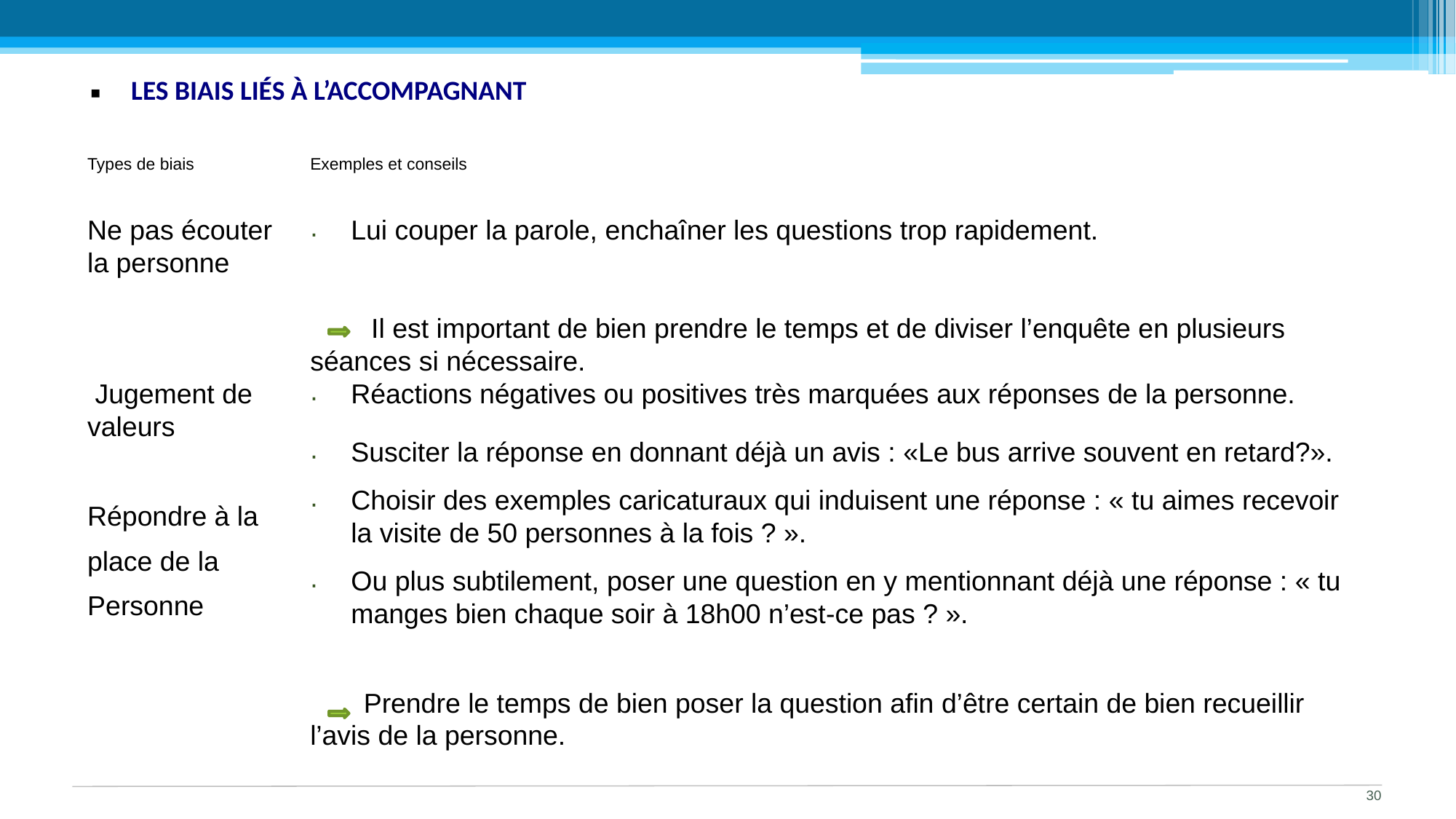

Les biais liés à l’accompagnant
| Types de biais | Exemples et conseils |
| --- | --- |
| Ne pas écouter la personne | Lui couper la parole, enchaîner les questions trop rapidement.   Il est important de bien prendre le temps et de diviser l’enquête en plusieurs séances si nécessaire. |
| Jugement de valeurs Répondre à la place de la Personne | Réactions négatives ou positives très marquées aux réponses de la personne. Susciter la réponse en donnant déjà un avis : «Le bus arrive souvent en retard?». Choisir des exemples caricaturaux qui induisent une réponse : « tu aimes recevoir la visite de 50 personnes à la fois ? ». Ou plus subtilement, poser une question en y mentionnant déjà une réponse : « tu manges bien chaque soir à 18h00 n’est-ce pas ? ».   Prendre le temps de bien poser la question afin d’être certain de bien recueillir l’avis de la personne. |